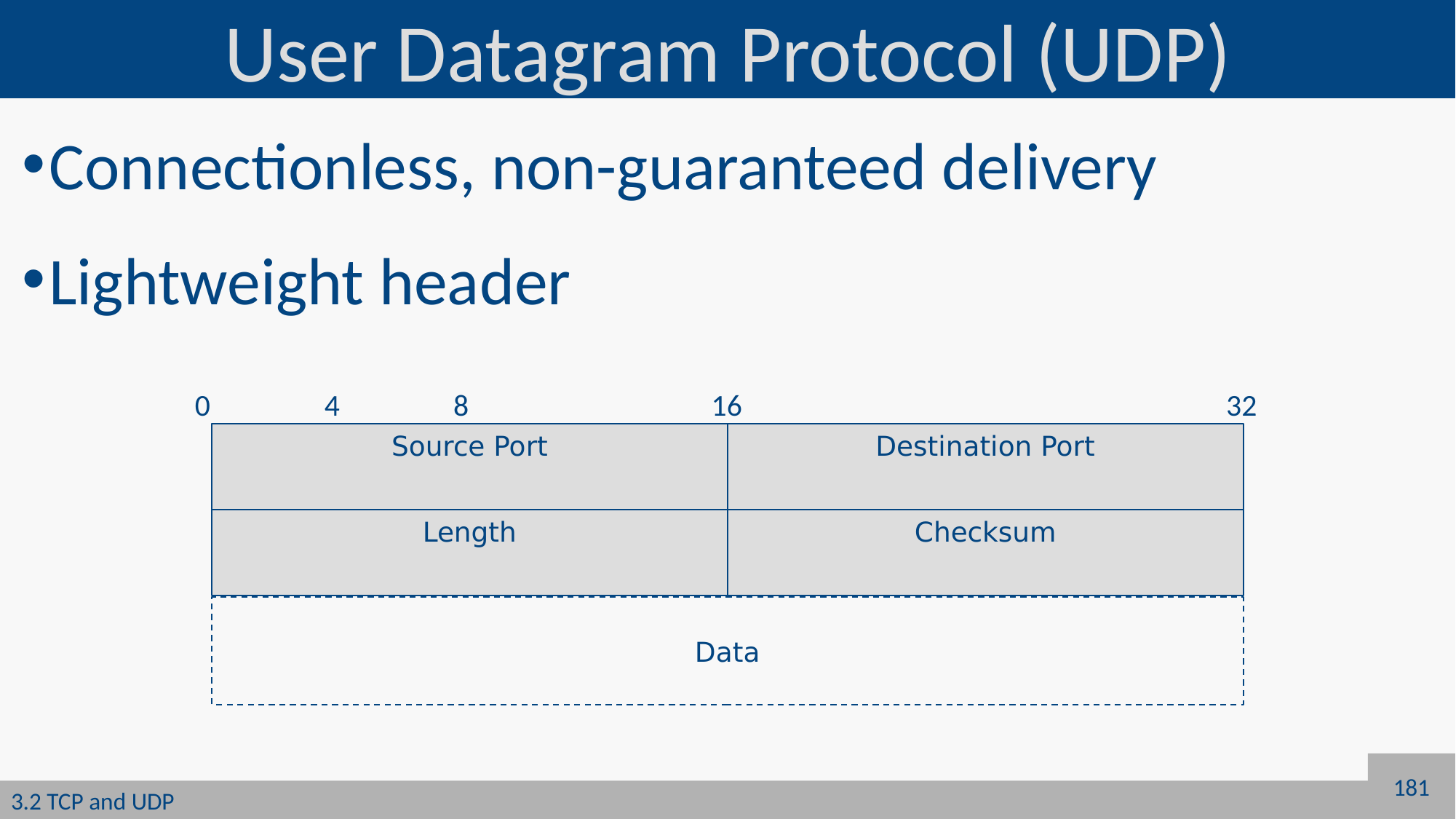

# User Datagram Protocol (UDP)
Connectionless, non-guaranteed delivery
Lightweight header
0
4
8
16
32
Source Port
Destination Port
Length
Checksum

Data
181
3.2 TCP and UDP